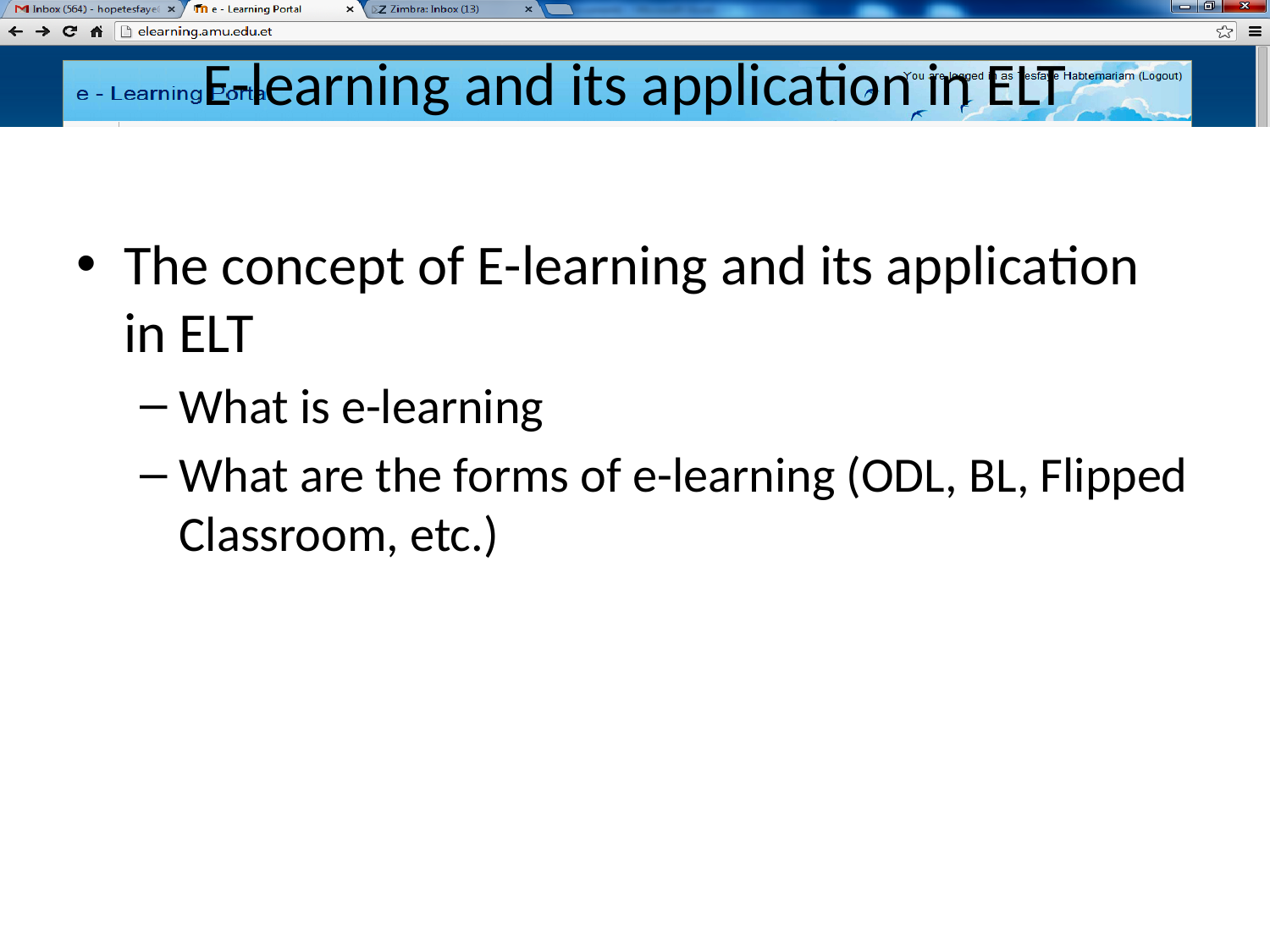

# E-learning and its application in ELT
The concept of E-learning and its application in ELT
What is e-learning
What are the forms of e-learning (ODL, BL, Flipped Classroom, etc.)